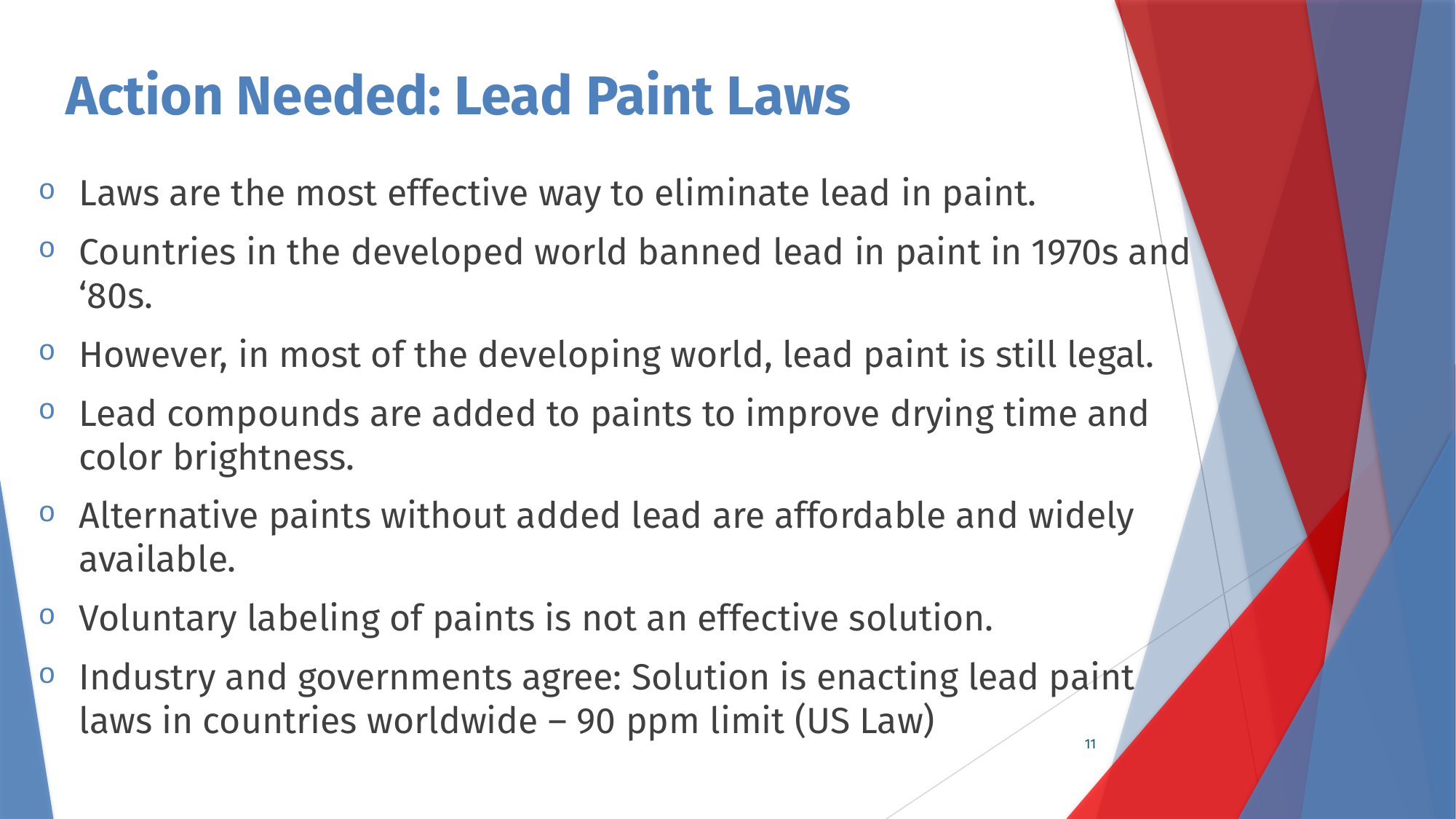

# Action Needed: Lead Paint Laws
Laws are the most effective way to eliminate lead in paint.
Countries in the developed world banned lead in paint in 1970s and ‘80s.
However, in most of the developing world, lead paint is still legal.
Lead compounds are added to paints to improve drying time and color brightness.
Alternative paints without added lead are affordable and widely available.
Voluntary labeling of paints is not an effective solution.
Industry and governments agree: Solution is enacting lead paint laws in countries worldwide – 90 ppm limit (US Law)

11